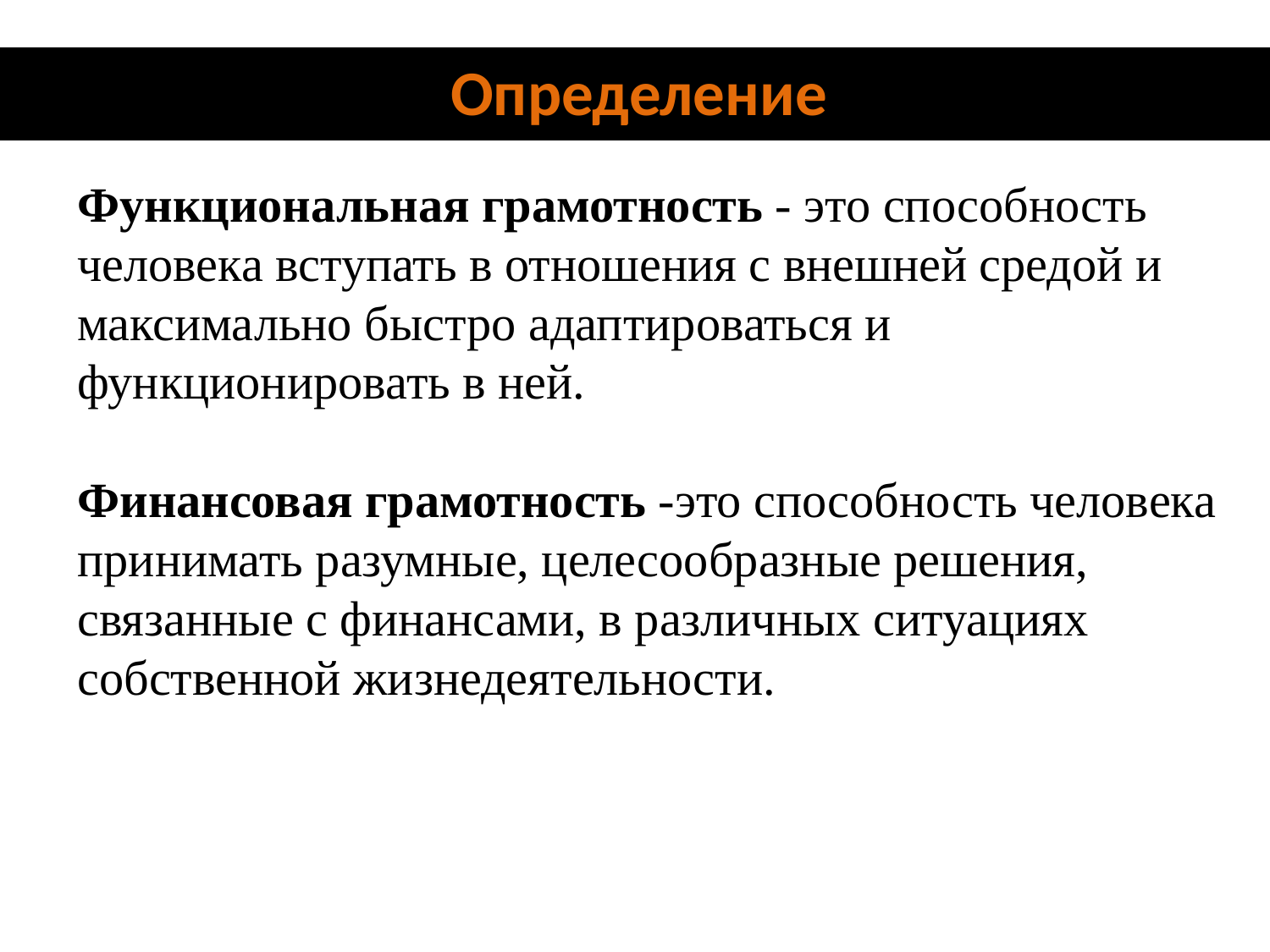

Определение

Функциональная грамотность - это способность человека вступать в отношения с внешней средой и максимально быстро адаптироваться и функционировать в ней.

Финансовая грамотность -это способность человека принимать разумные, целесообразные решения, связанные с финансами, в различных ситуациях собственной жизнедеятельности.